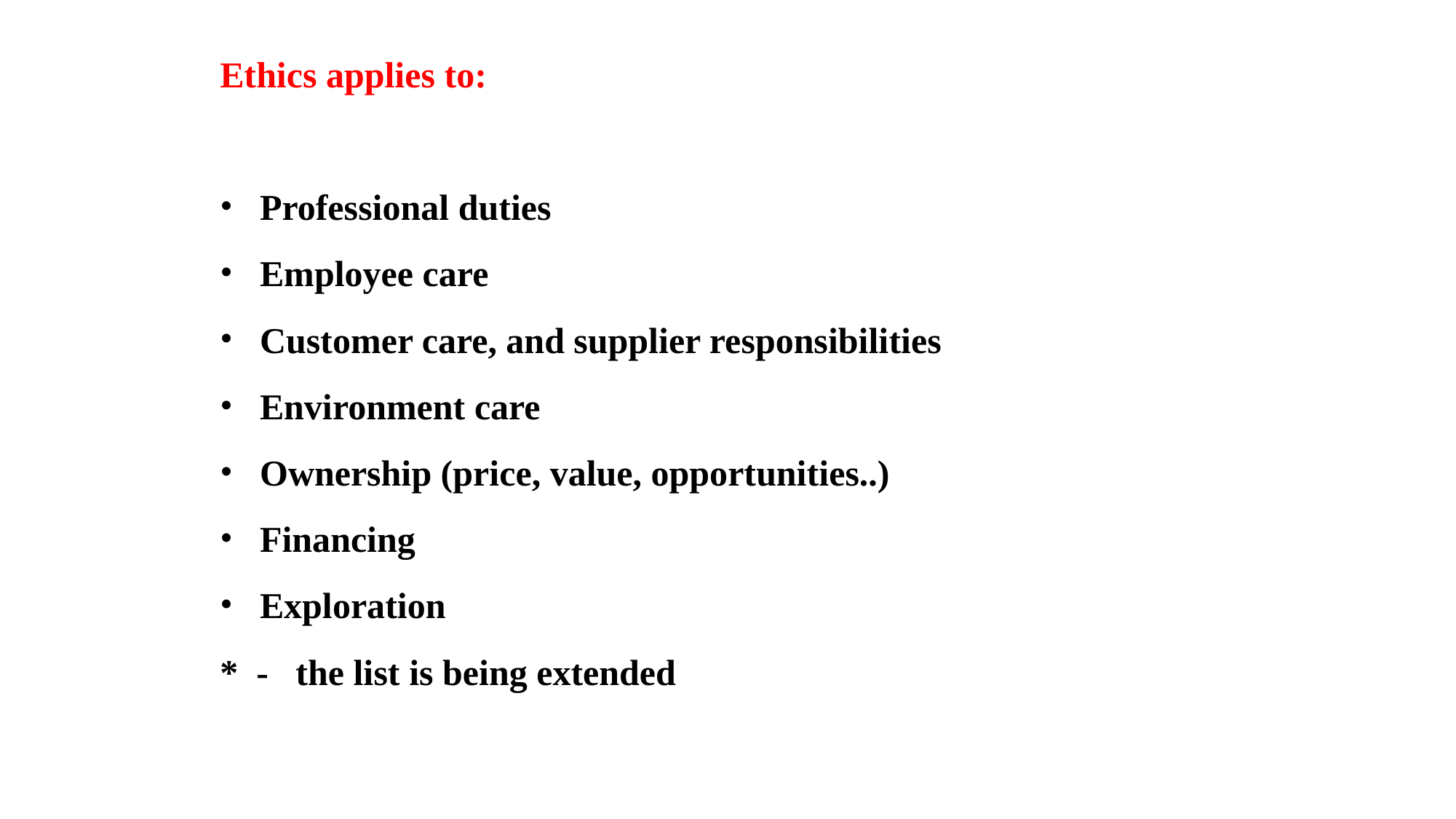

Ethics applies to:

   Professional duties
   Employee care
   Customer care, and supplier responsibilities
   Environment care
   Ownership (price, value, opportunities..)
   Financing
   Exploration
*  -   the list is being extended